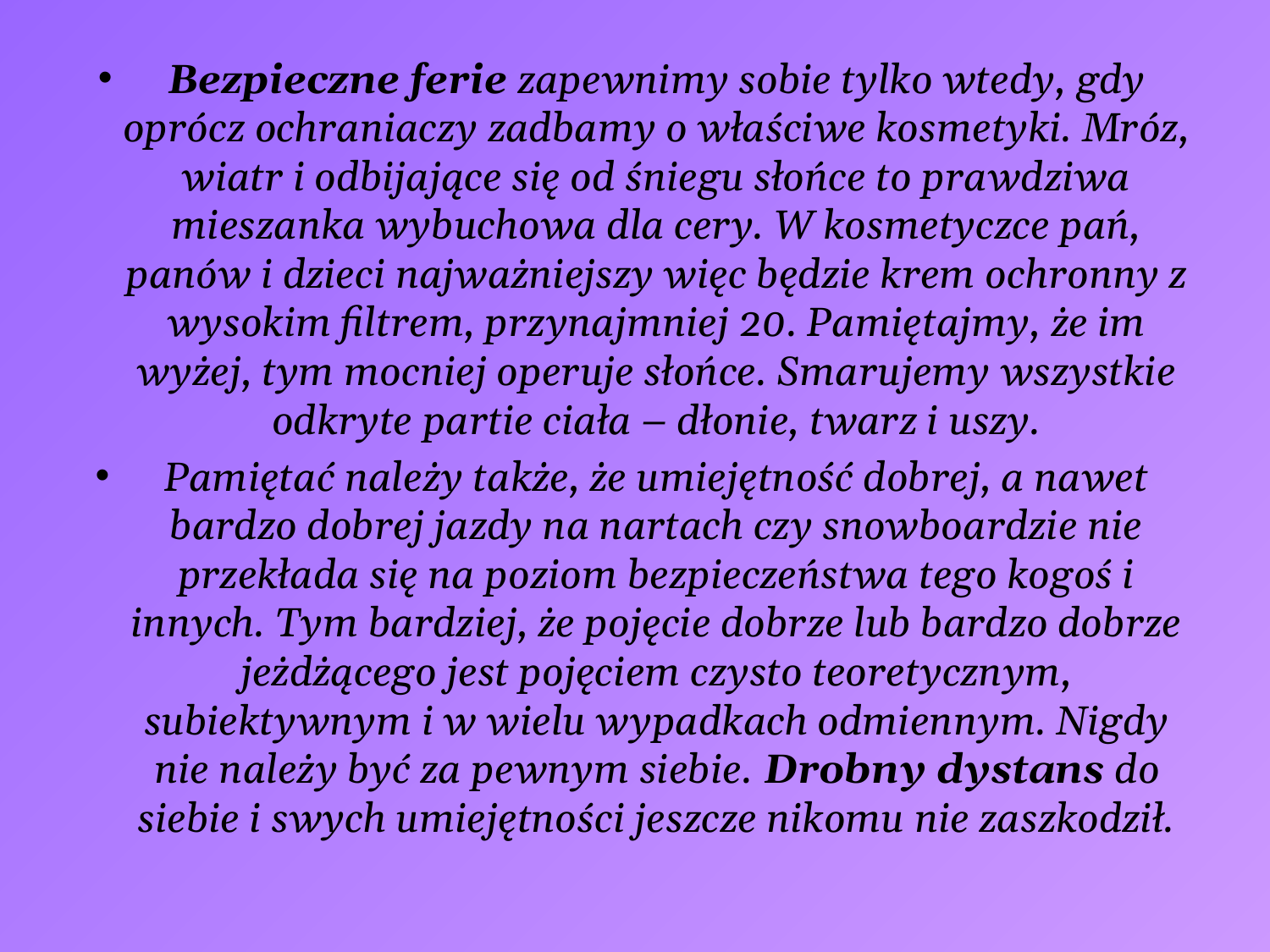

Bezpieczne ferie zapewnimy sobie tylko wtedy, gdy oprócz ochraniaczy zadbamy o właściwe kosmetyki. Mróz, wiatr i odbijające się od śniegu słońce to prawdziwa mieszanka wybuchowa dla cery. W kosmetyczce pań, panów i dzieci najważniejszy więc będzie krem ochronny z wysokim filtrem, przynajmniej 20. Pamiętajmy, że im wyżej, tym mocniej operuje słońce. Smarujemy wszystkie odkryte partie ciała – dłonie, twarz i uszy.
Pamiętać należy także, że umiejętność dobrej, a nawet bardzo dobrej jazdy na nartach czy snowboardzie nie przekłada się na poziom bezpieczeństwa tego kogoś i innych. Tym bardziej, że pojęcie dobrze lub bardzo dobrze jeżdżącego jest pojęciem czysto teoretycznym, subiektywnym i w wielu wypadkach odmiennym. Nigdy nie należy być za pewnym siebie. Drobny dystans do siebie i swych umiejętności jeszcze nikomu nie zaszkodził.